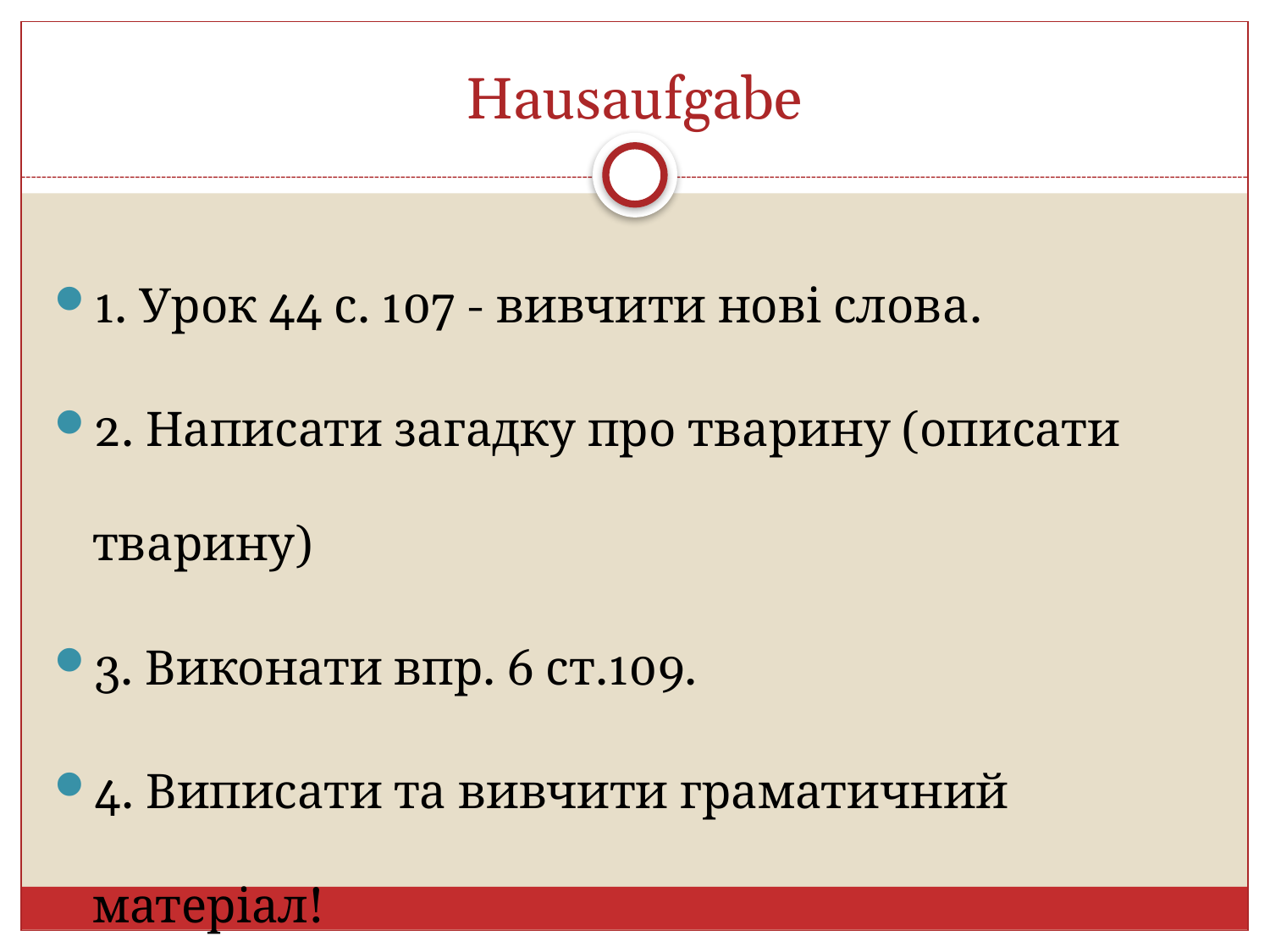

# Hausaufgabe
1. Урок 44 с. 107 - вивчити нові слова.
2. Написати загадку про тварину (описати тварину)
3. Виконати впр. 6 ст.109.
4. Виписати та вивчити граматичний матеріал!